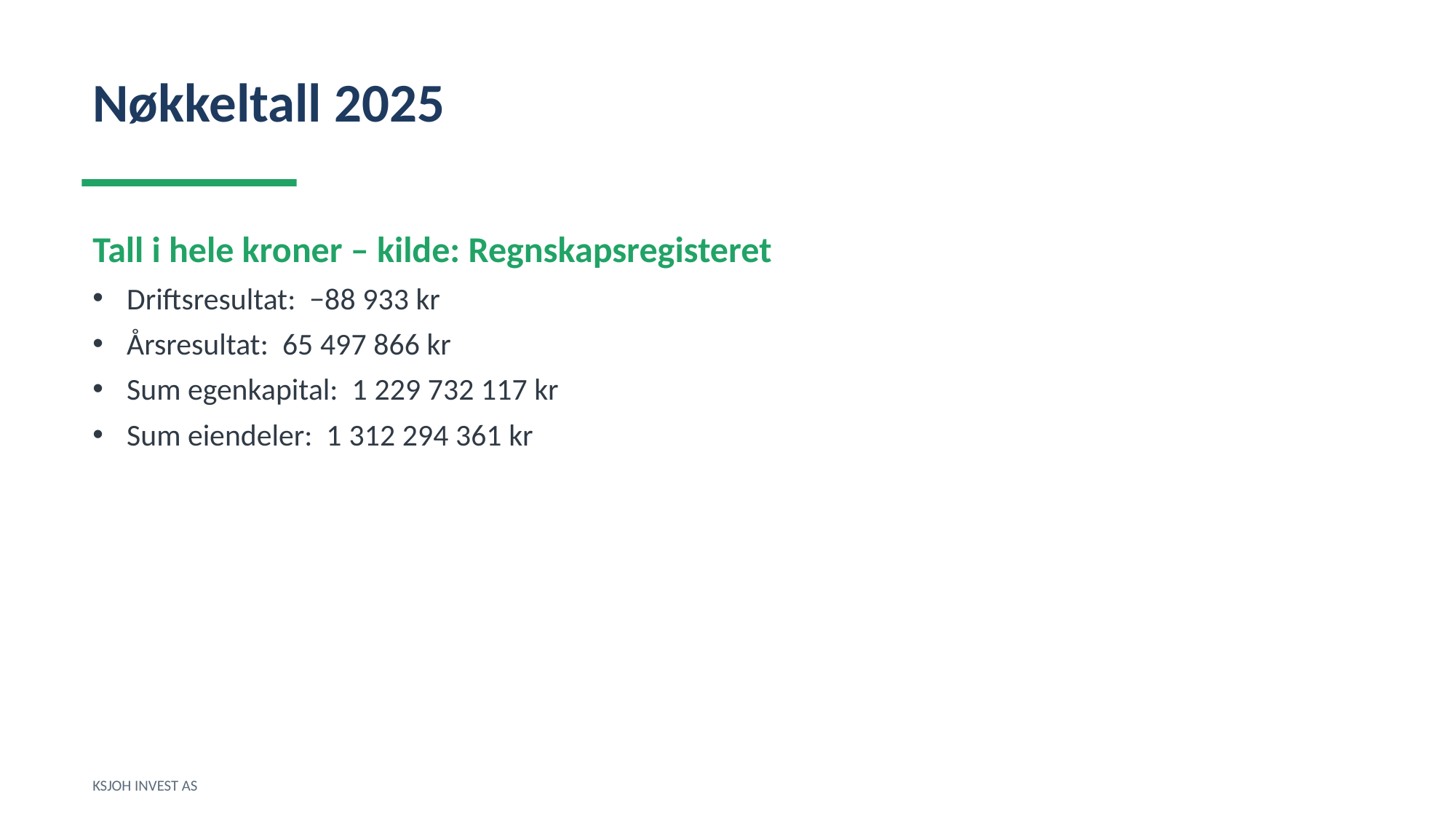

Nøkkeltall 2025

Tall i hele kroner – kilde: Regnskapsregisteret
Driftsresultat:  −88 933 kr
Årsresultat:  65 497 866 kr
Sum egenkapital:  1 229 732 117 kr
Sum eiendeler:  1 312 294 361 kr
KSJOH INVEST AS